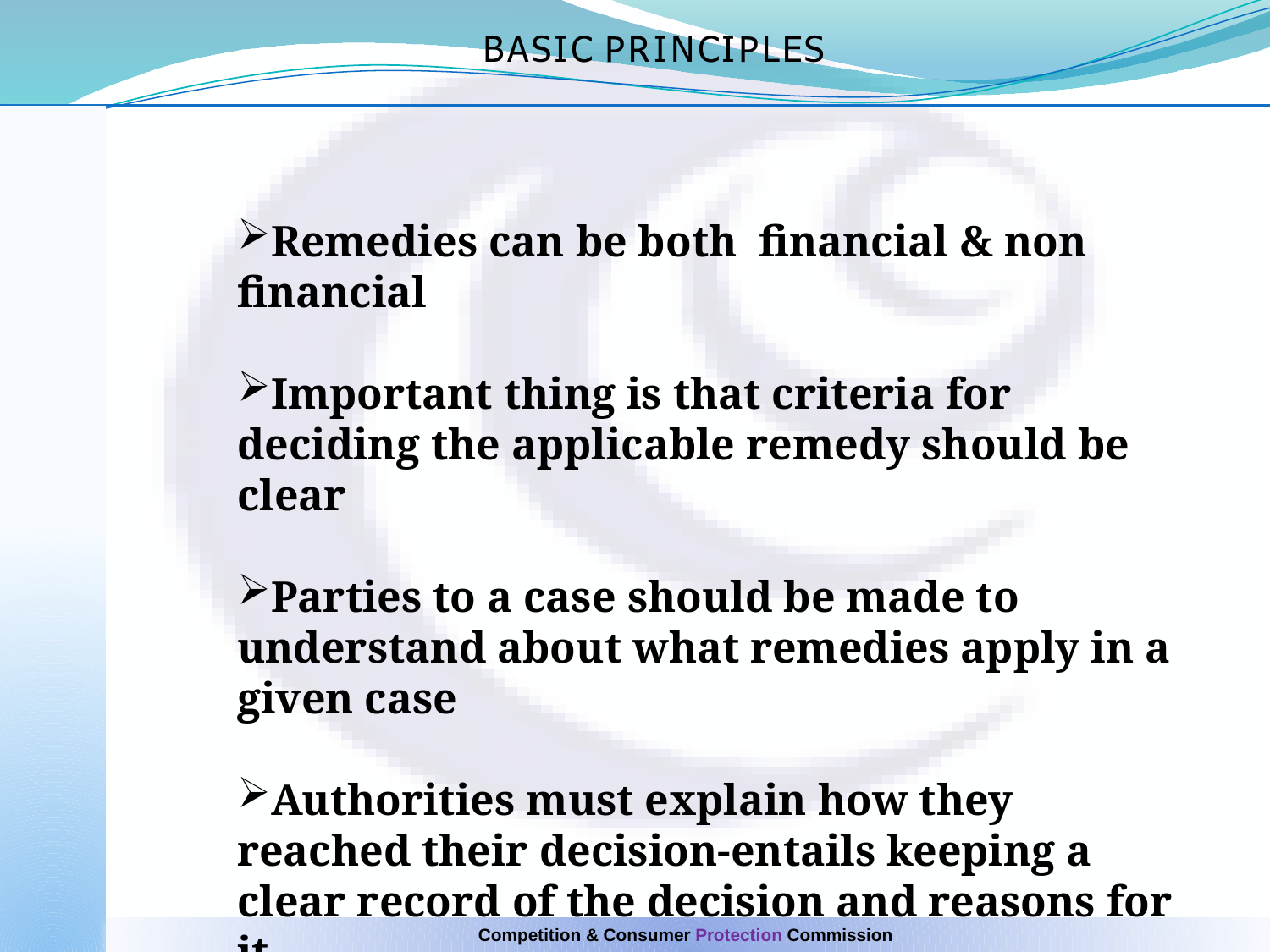

BASIC PRINCIPLES

Remedies can be both  financial & non financial

Important thing is that criteria for deciding the applicable remedy should be clear

Parties to a case should be made to understand about what remedies apply in a given case

Authorities must explain how they reached their decision-entails keeping a clear record of the decision and reasons for it
Competition & Consumer Protection Commission